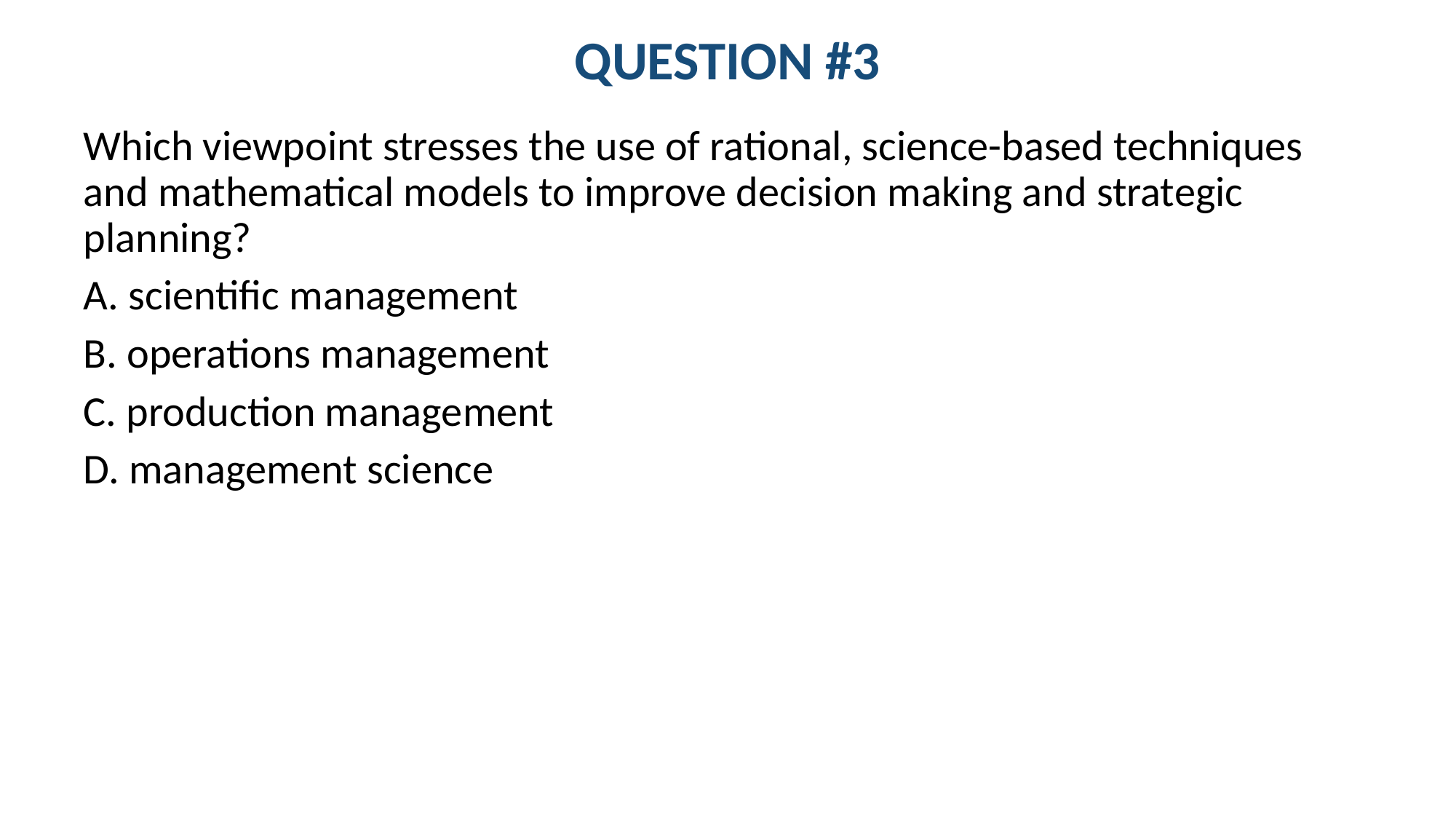

# QUESTION #3
Which viewpoint stresses the use of rational, science-based techniques and mathematical models to improve decision making and strategic planning?
A. scientific management
B. operations management
C. production management
D. management science